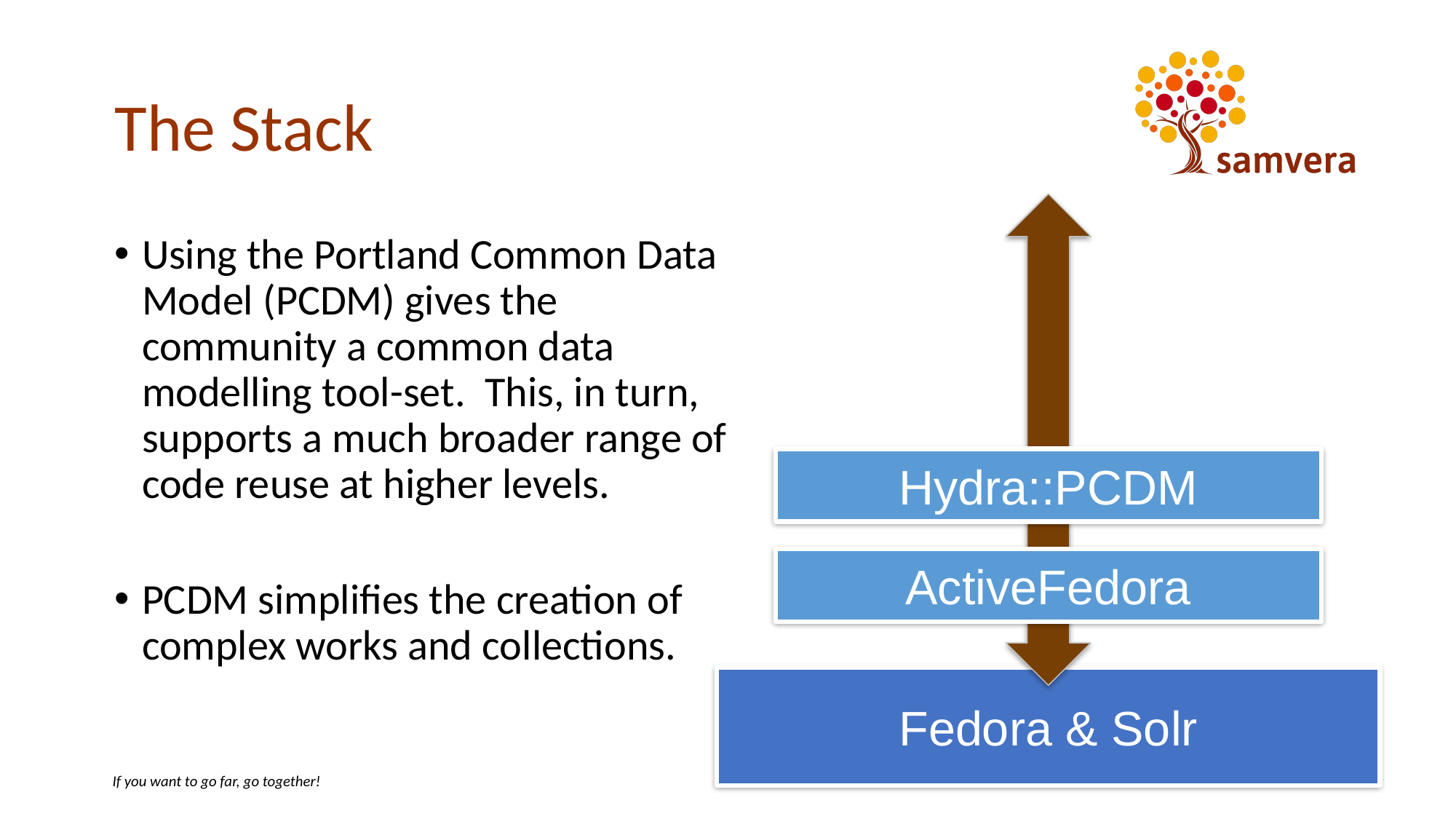

# The Stack
Using the Portland Common Data Model (PCDM) gives the community a common data modelling tool-set.  This, in turn, supports a much broader range of code reuse at higher levels.

PCDM simplifies the creation of complex works and collections.

Hydra::PCDM
ActiveFedora
Fedora & Solr